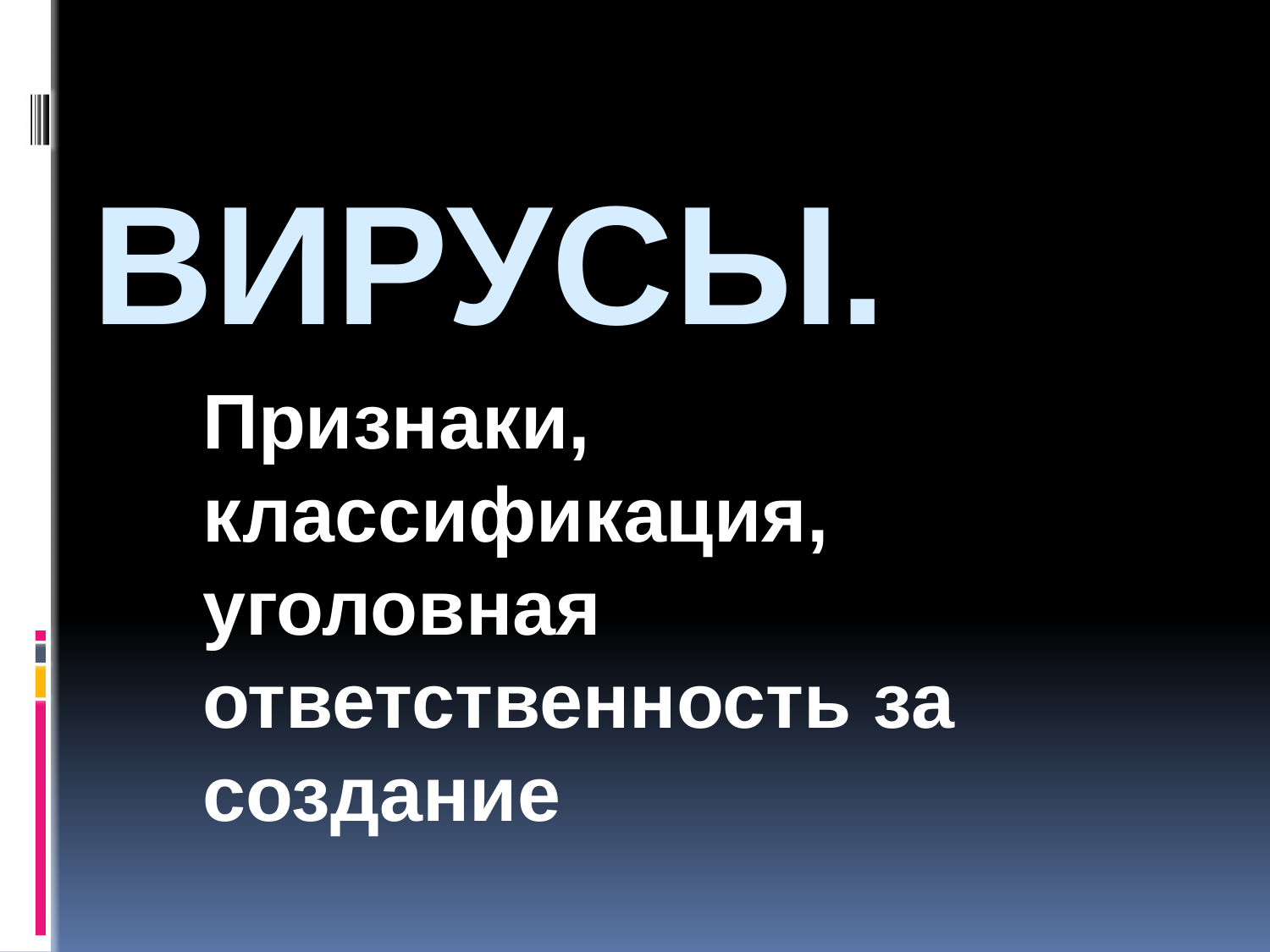

# Вирусы.
Признаки, классификация, уголовная ответственность за создание